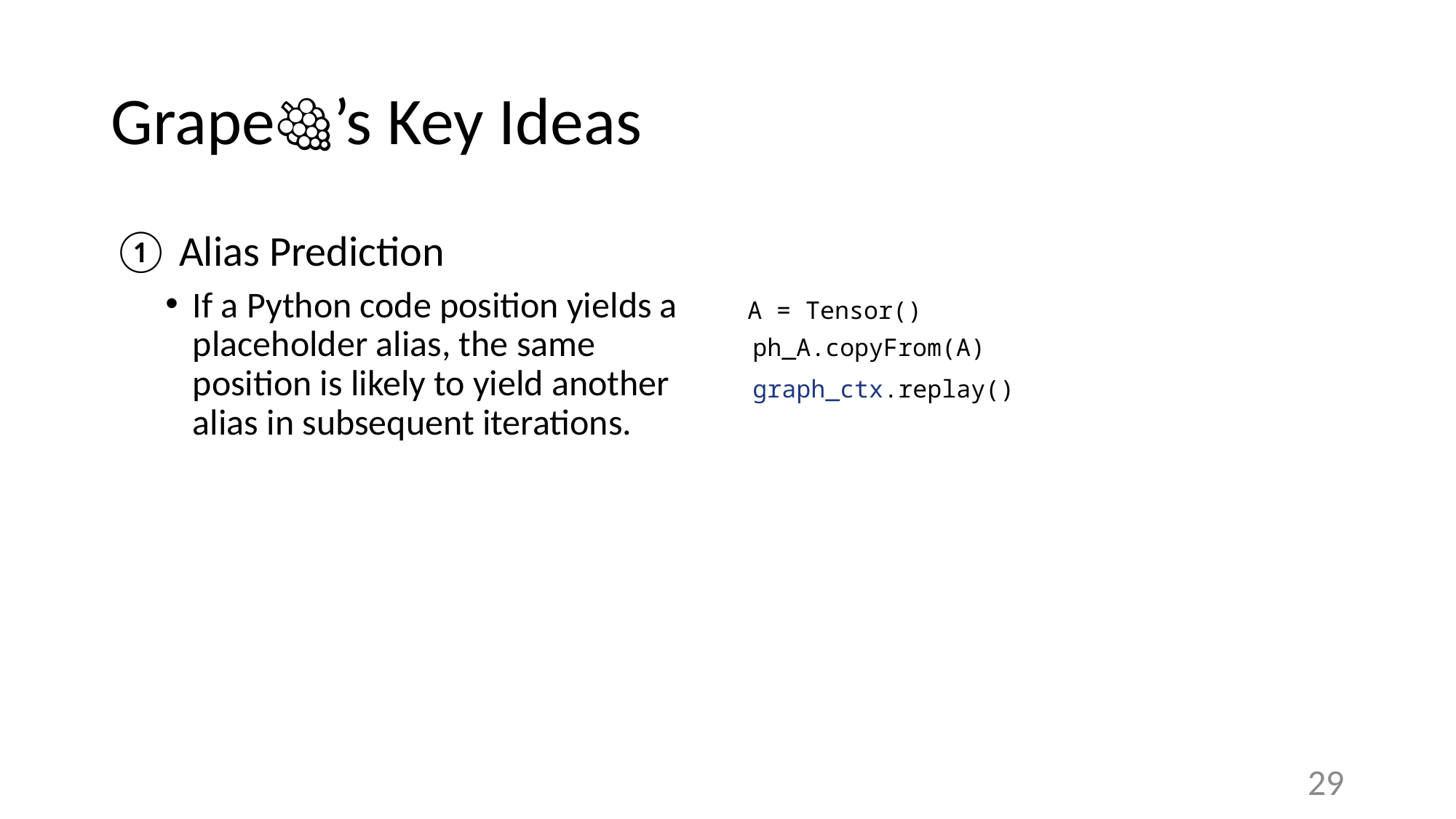

# Grape🍇’s Key Ideas
① Alias Prediction

If a Python code position yields a placeholder alias, the same position is likely to yield another alias in subsequent iterations.
A = Tensor()
ph_A.copyFrom(A)
graph_ctx.replay()
29